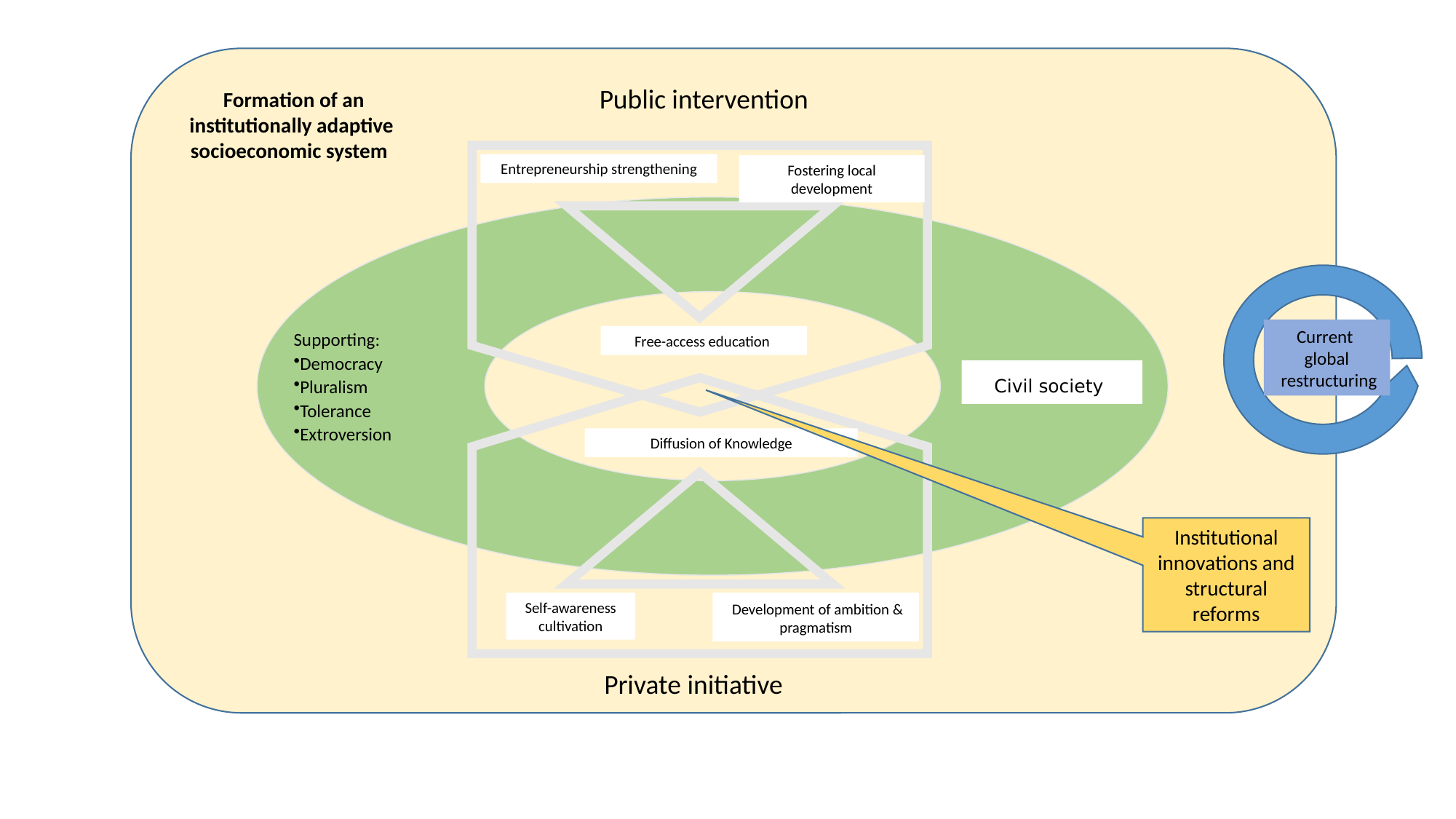

Public intervention
Formation of an institutionally adaptive
socioeconomic system
Entrepreneurship strengthening
Fostering local development

Current
global
 restructuring
Supporting:
Democracy
Pluralism
Tolerance
Extroversion
Free-access education
Civil society
Diffusion of Knowledge

Institutional innovations and structural reforms
Self-awareness cultivation
 Development of ambition & pragmatism

Private initiative